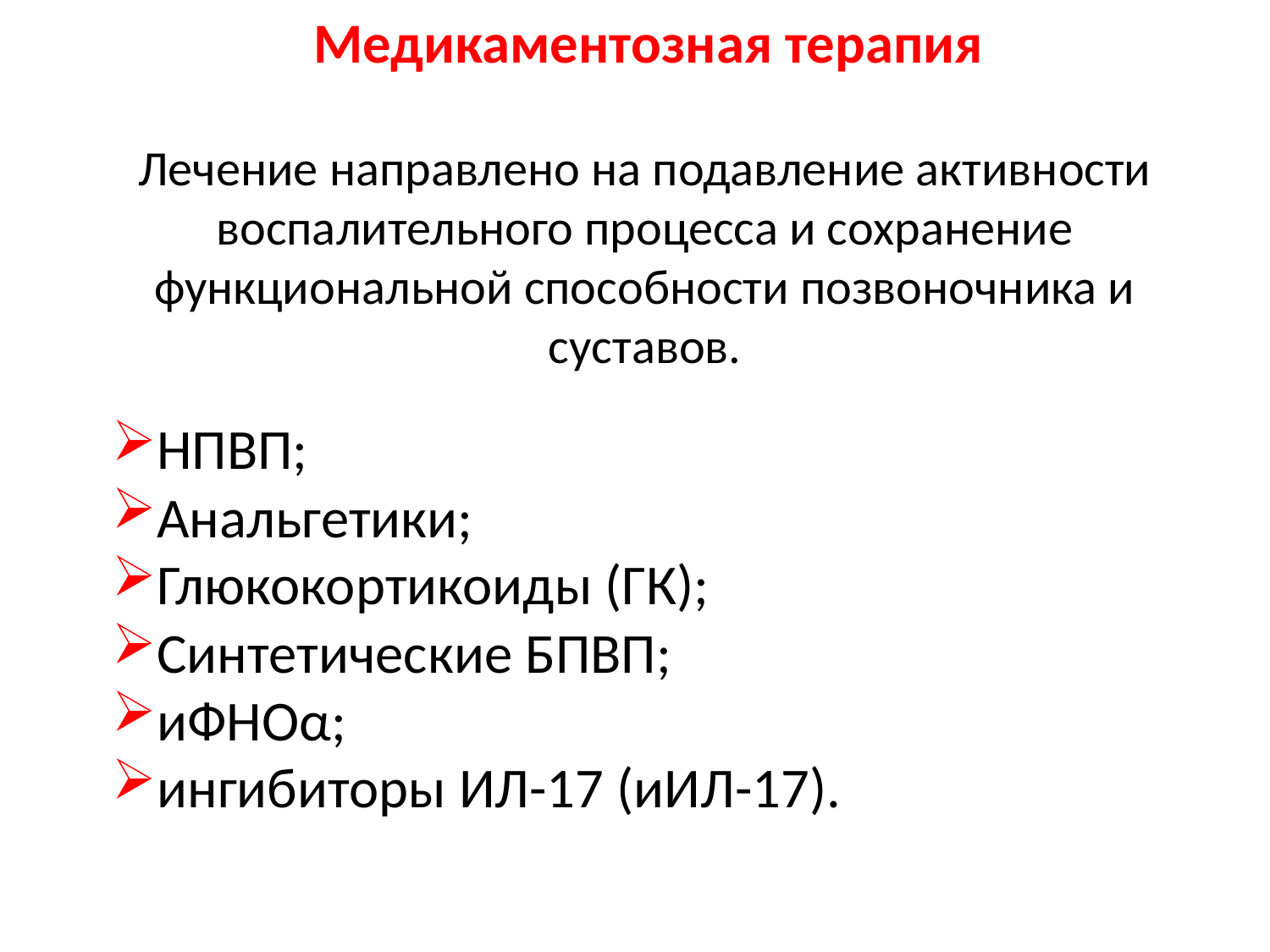

Медикаментозная терапия
Лечение направлено на подавление активности воспалительного процесса и сохранение функциональной способности позвоночника и суставов.

НПВП;
Анальгетики;
Глюкокортикоиды (ГК);
Синтетические БПВП;
иФНОα;
ингибиторы ИЛ-17 (иИЛ-17).